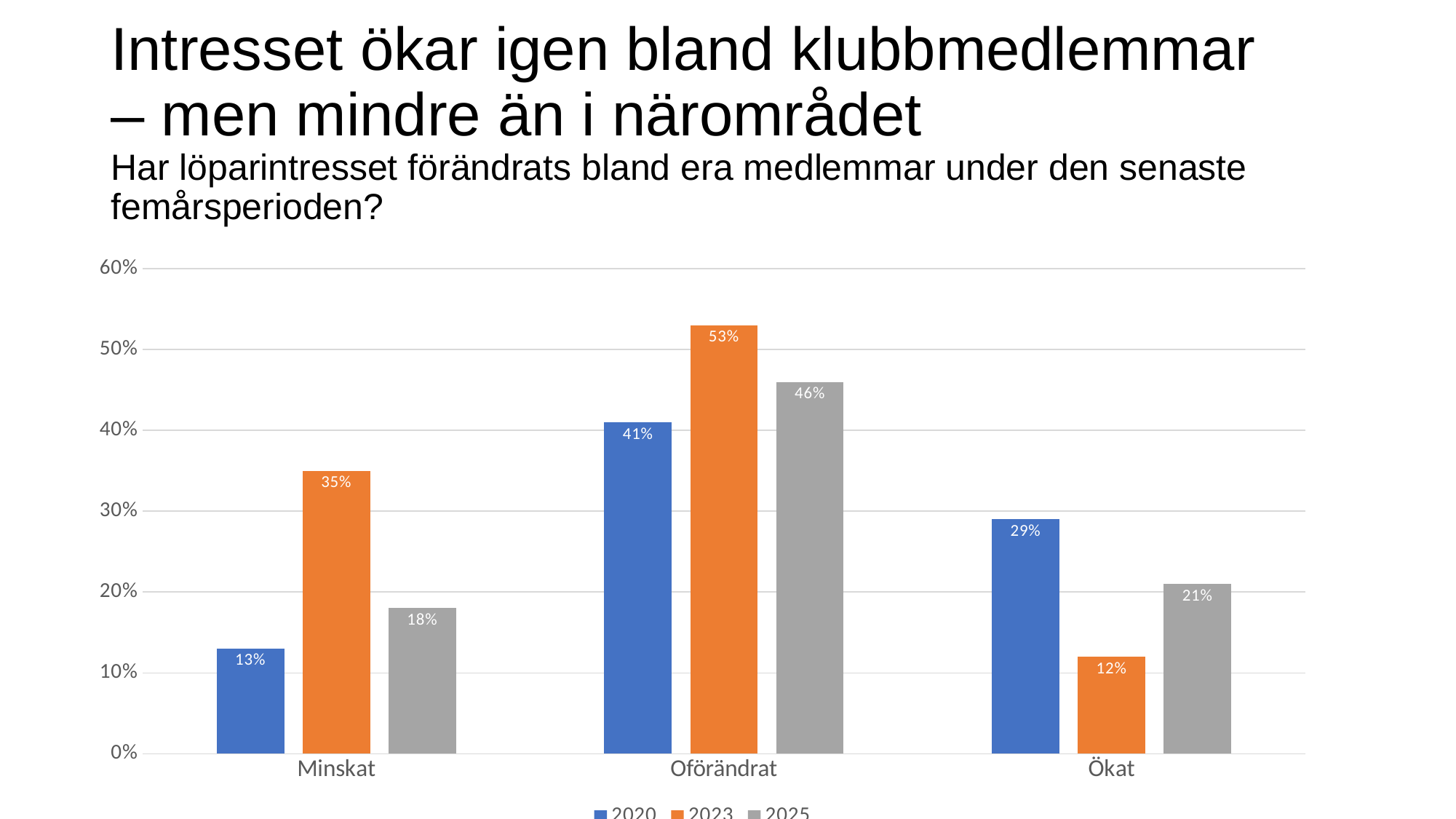

# Intresset ökar igen bland klubbmedlemmar – men mindre än i närområdet Har löparintresset förändrats bland era medlemmar under den senaste femårsperioden?

### Chart

| Category | 2020 | 2023 | 2025 |
|---|---|---|---|
| Minskat | 0.13 | 0.35 | 0.18 |
| Oförändrat | 0.41 | 0.53 | 0.46 |
| Ökat | 0.29 | 0.12 | 0.21 |